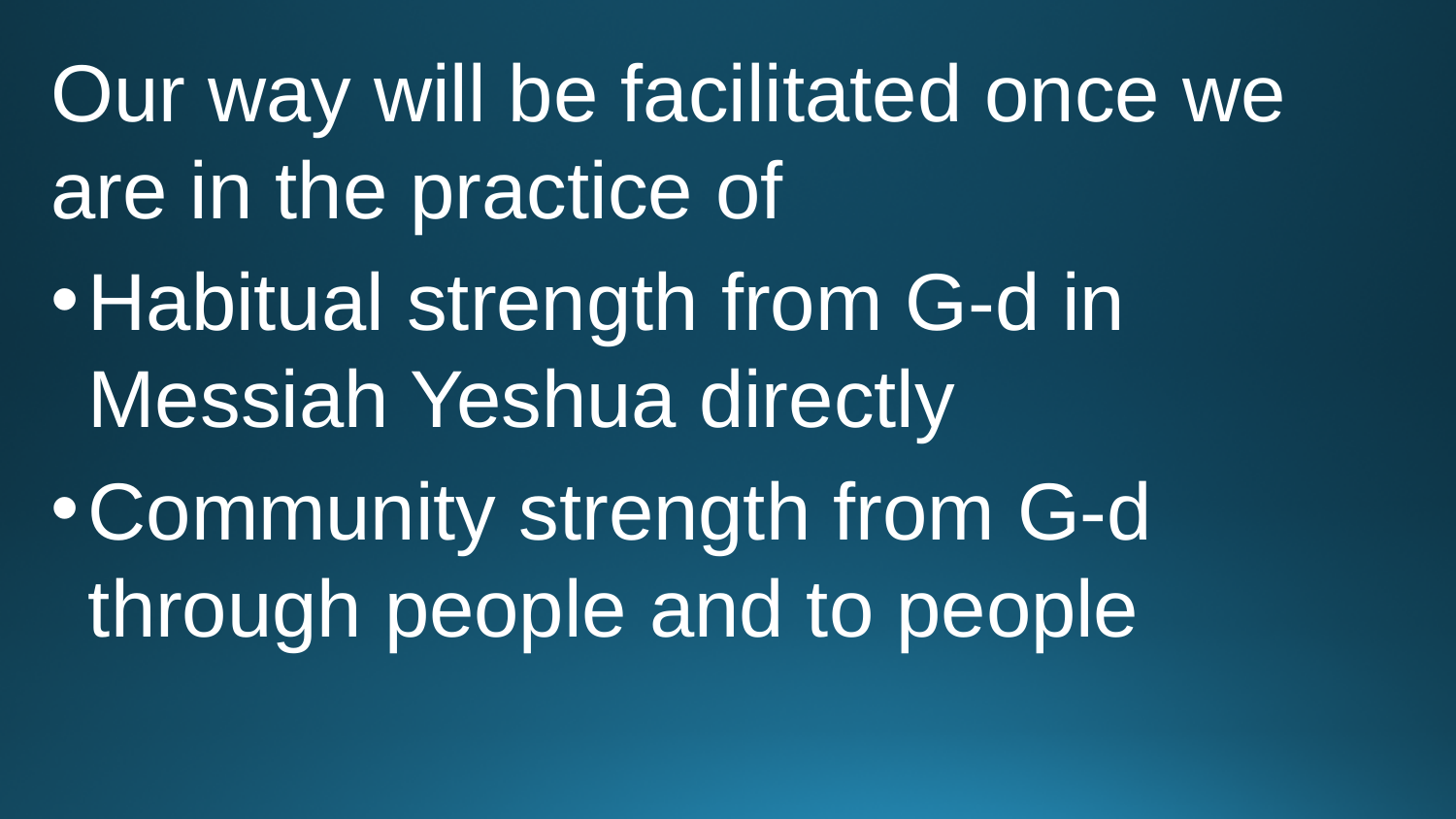

Our way will be facilitated once we are in the practice of
Habitual strength from G-d in Messiah Yeshua directly
Community strength from G-d through people and to people